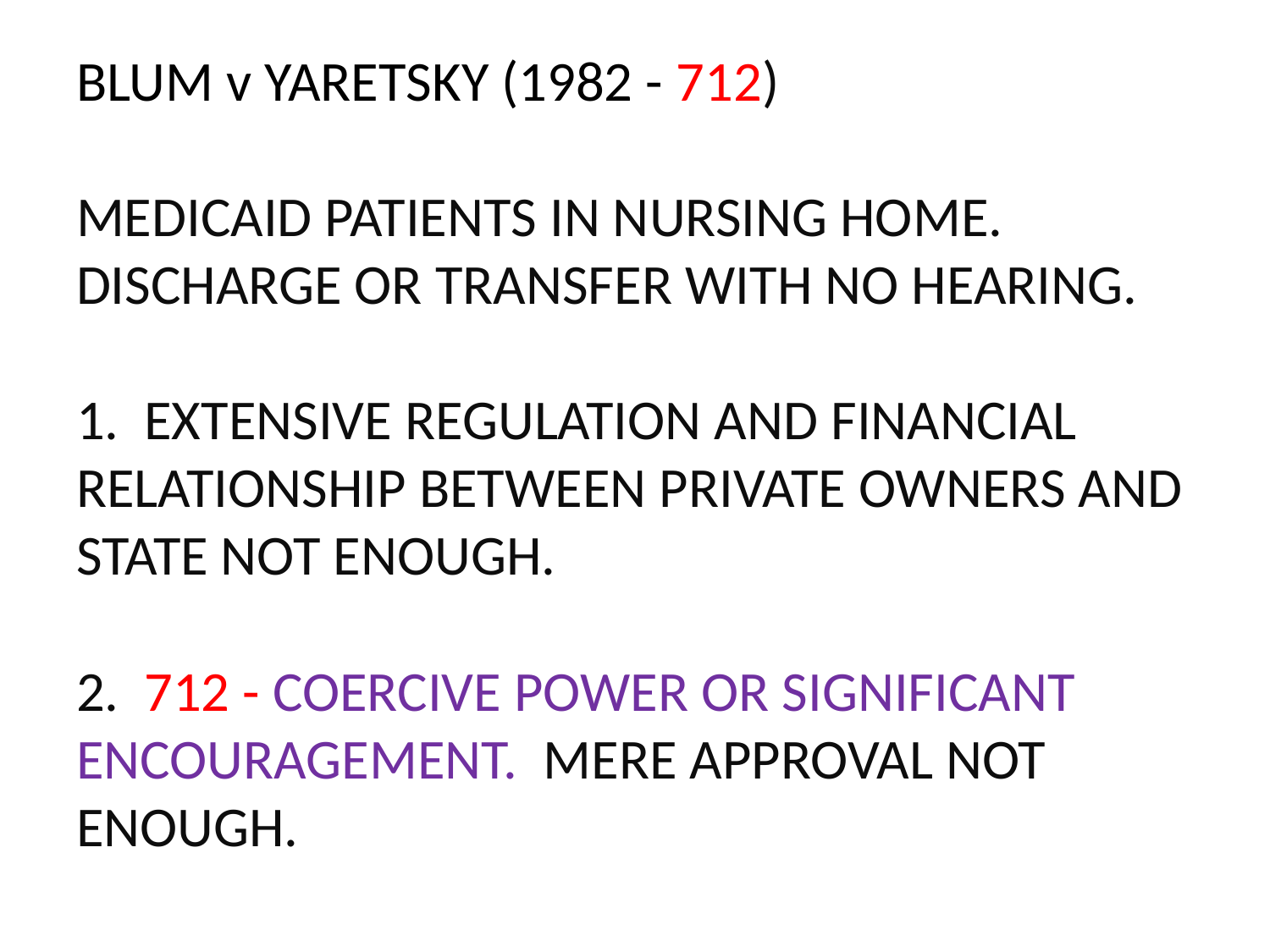

# BLUM v YARETSKY (1982 - 712) MEDICAID PATIENTS IN NURSING HOME.  DISCHARGE OR TRANSFER WITH NO HEARING. 1.  EXTENSIVE REGULATION AND FINANCIAL RELATIONSHIP BETWEEN PRIVATE OWNERS AND STATE NOT ENOUGH. 2.  712 - COERCIVE POWER OR SIGNIFICANT ENCOURAGEMENT.  MERE APPROVAL NOT ENOUGH.